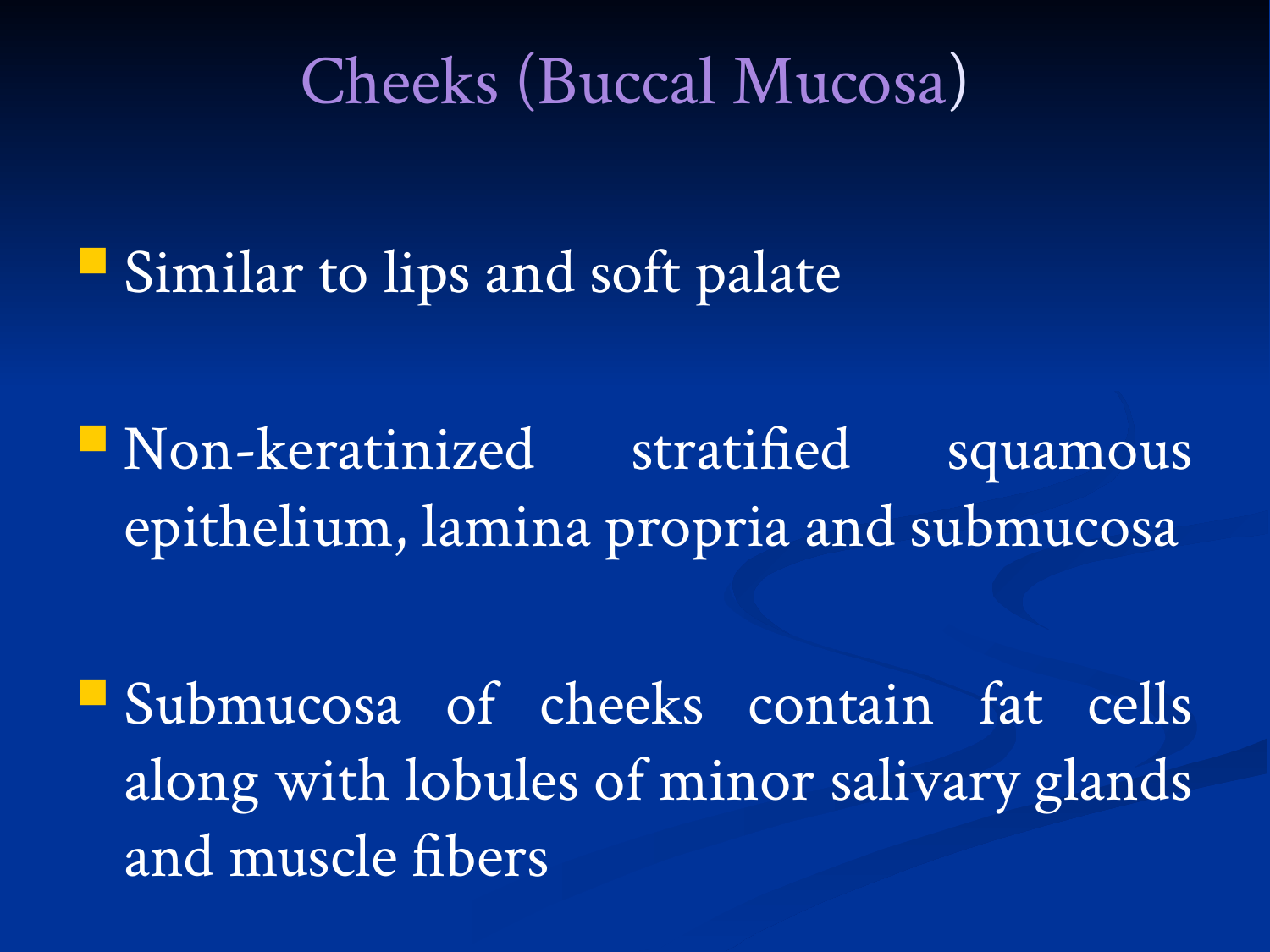

# Cheeks (Buccal Mucosa)
Similar to lips and soft palate

Non-keratinized stratified squamous epithelium, lamina propria and submucosa

Submucosa of cheeks contain fat cells along with lobules of minor salivary glands and muscle fibers